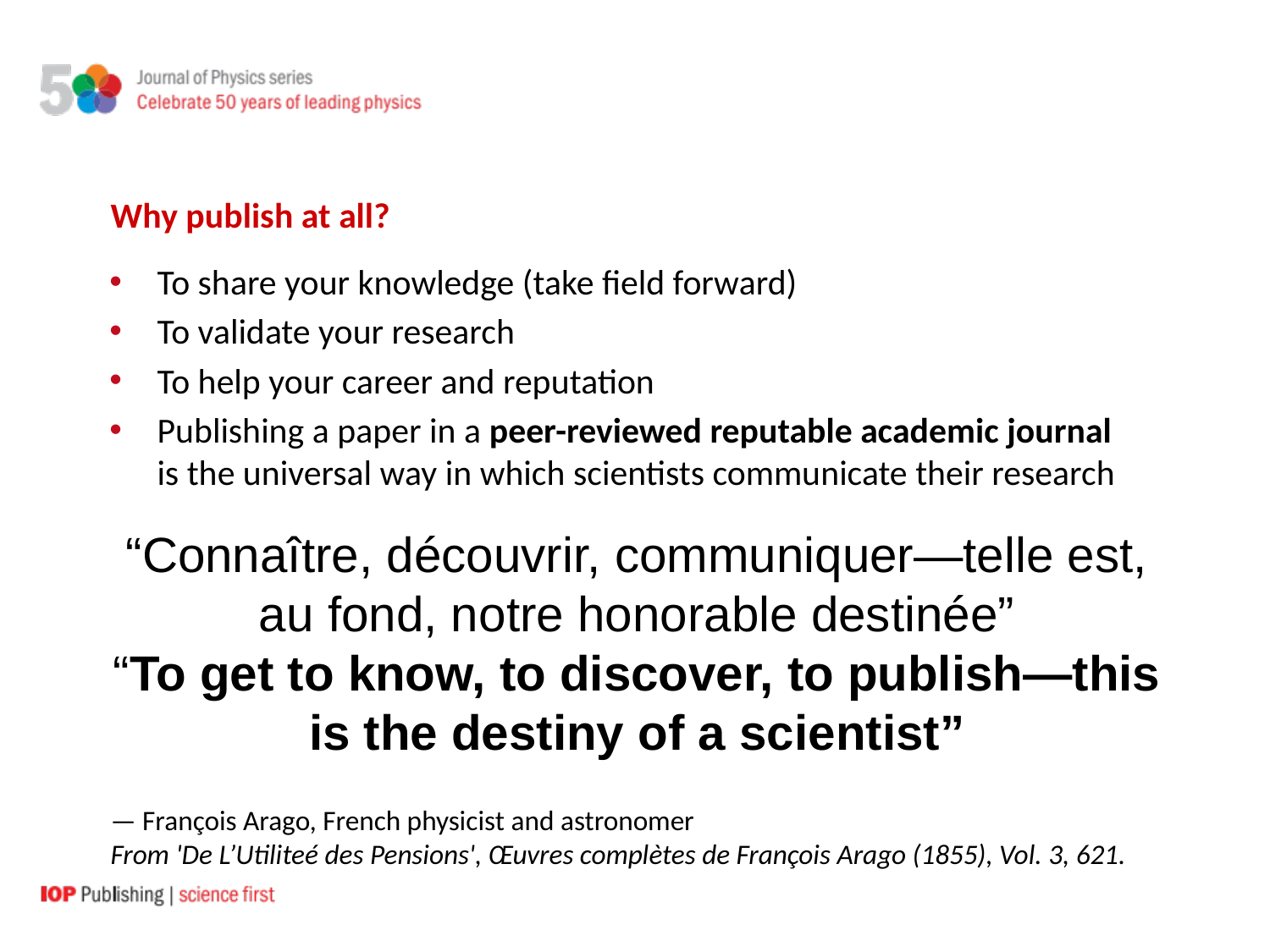

Why publish at all?
To share your knowledge (take field forward)
To validate your research
To help your career and reputation
Publishing a paper in a peer-reviewed reputable academic journal
is the universal way in which scientists communicate their research
“Connaître, découvrir, communiquer—telle est, au fond, notre honorable destinée”
“To get to know, to discover, to publish—this is the destiny of a scientist”

— François Arago, French physicist and astronomer
From 'De L’Utiliteé des Pensions', Œuvres complètes de François Arago (1855), Vol. 3, 621.